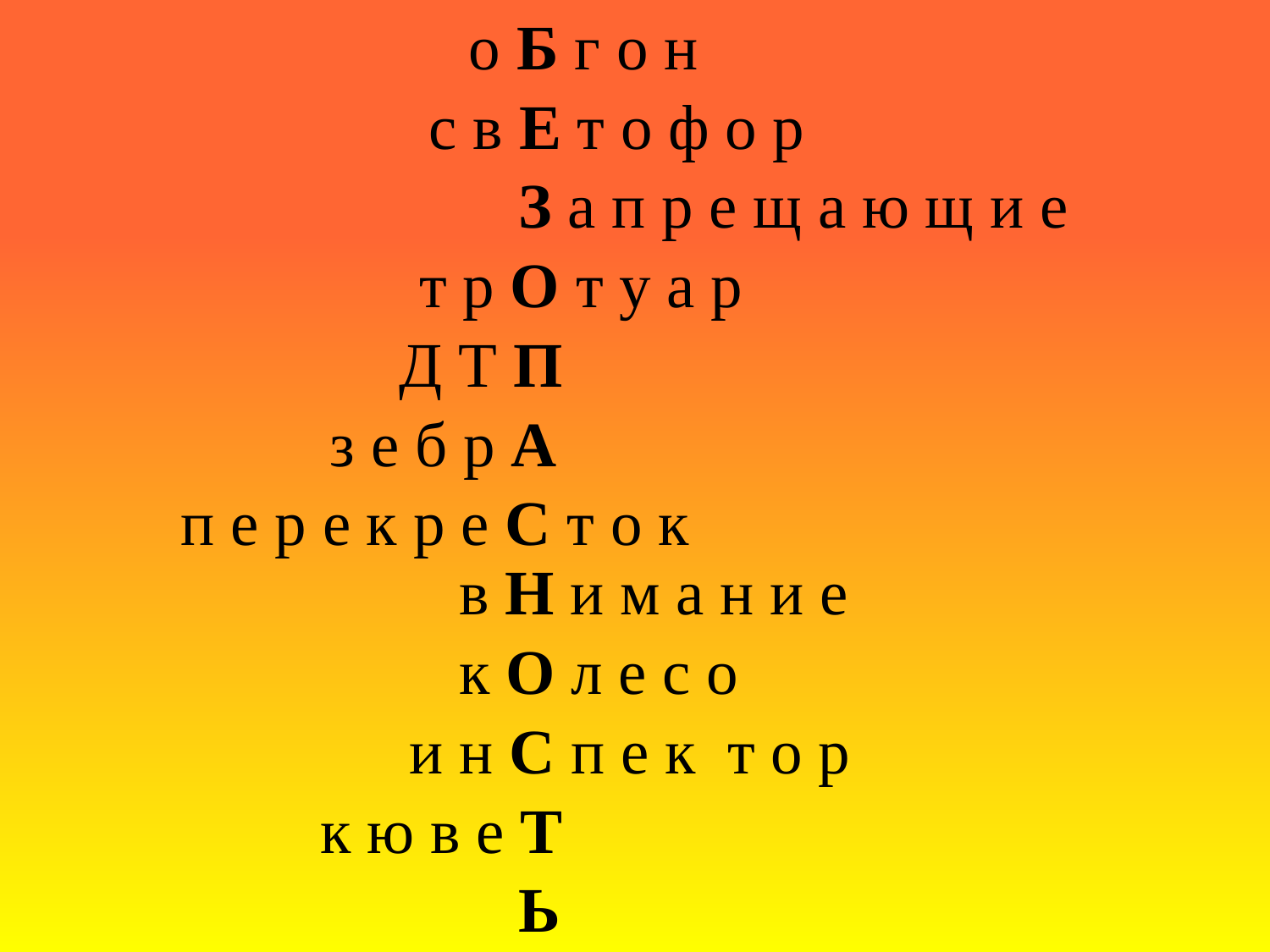

о Б г о н
с в Е т о ф о р
З а п р е щ а ю щ и е
т р О т у а р
Д Т П
з е б р А
п е р е к р е С т о к
в Н и м а н и е
к О л е с о
и н С п е к  т о р
к ю в е Т
Ь